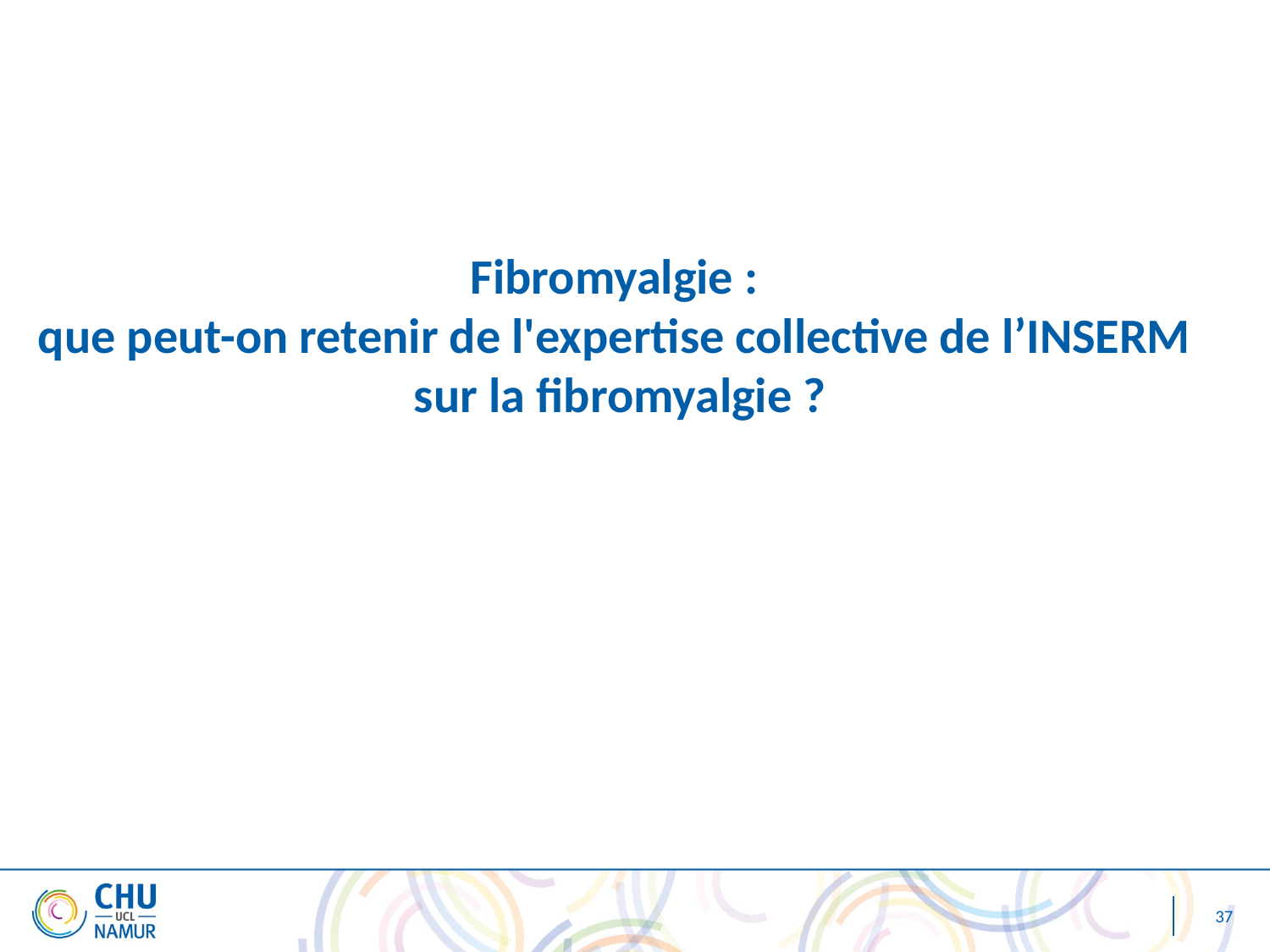

# Fibromyalgie : que peut-on retenir de l'expertise collective de l’INSERM sur la fibromyalgie ?